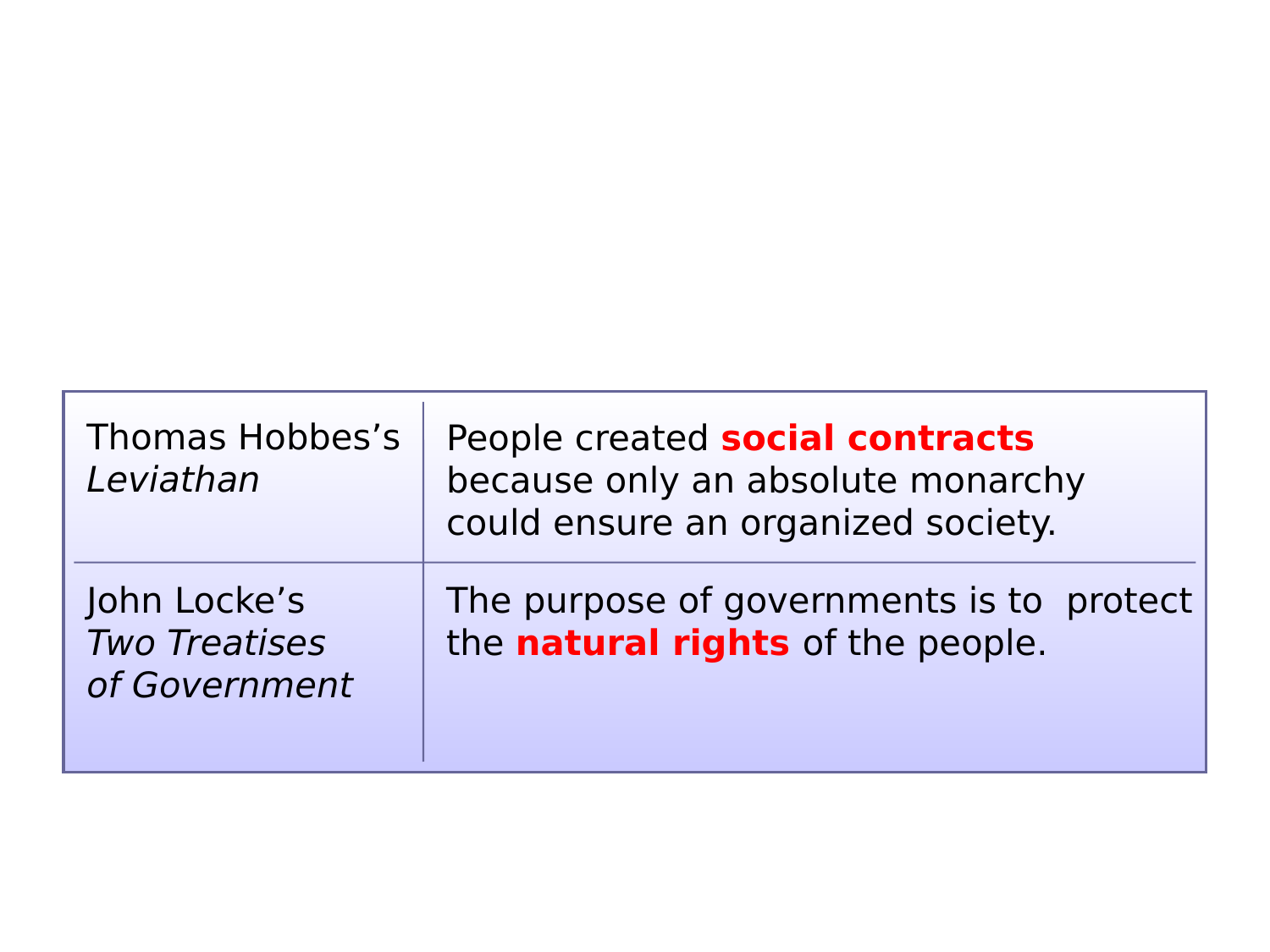

Thomas Hobbes’s Leviathan

People created social contracts because only an absolute monarchy could ensure an organized society.

John Locke’s
Two Treatises
of Government
The purpose of governments is to  protect the natural rights of the people.